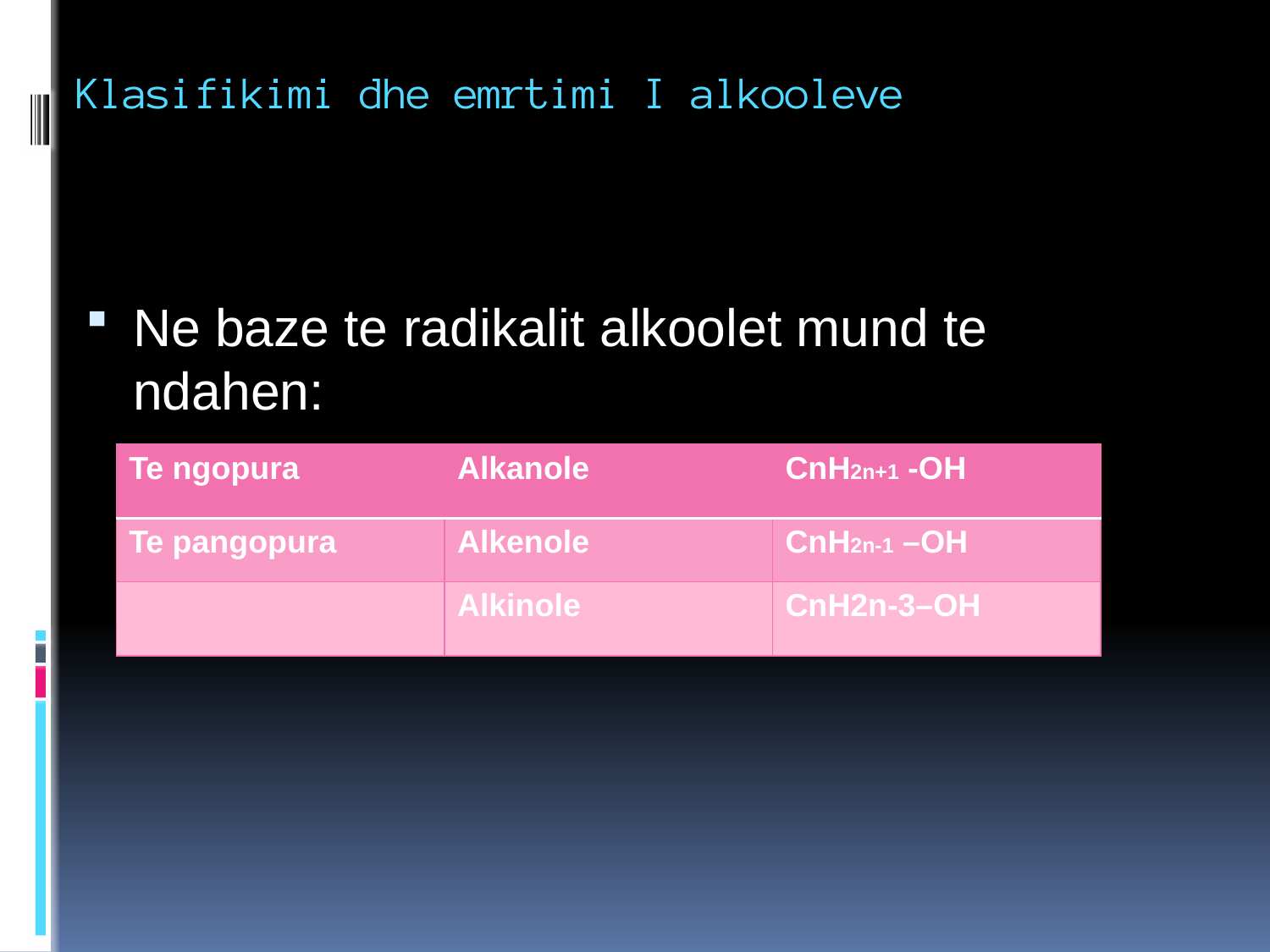

# Klasifikimi dhe emrtimi I alkooleve

Ne baze te radikalit alkoolet mund te ndahen:

| Te ngopura | Alkanole | CnH2n+1 -OH |
| --- | --- | --- |
| Te pangopura | Alkenole | CnH2n-1 –OH |
|  | Alkinole | CnH2n-3–OH |